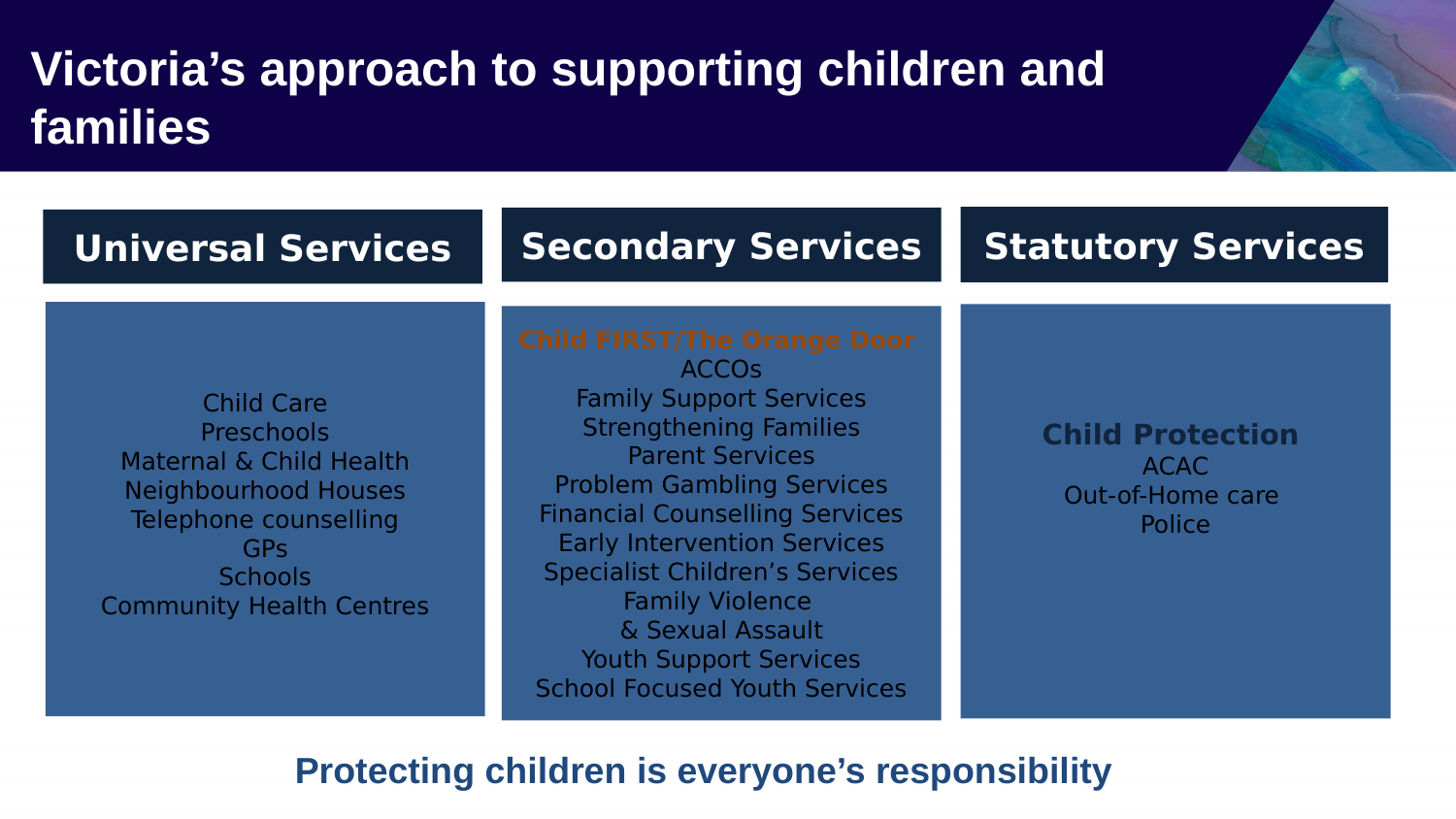

Victoria’s approach to supporting children and families
Statutory Services
Secondary Services
Universal Services

Child Care
Preschools
Maternal & Child Health
Neighbourhood Houses
Telephone counselling
GPs
Schools
Community Health Centres

Child Protection
ACAC
Out-of-Home care
Police

Child FIRST/The Orange Door
ACCOs
Family Support Services
Strengthening Families
Parent Services
Problem Gambling Services
Financial Counselling Services
Early Intervention Services
Specialist Children’s Services
Family Violence
& Sexual Assault
Youth Support Services
School Focused Youth Services
Protecting children is everyone’s responsibility